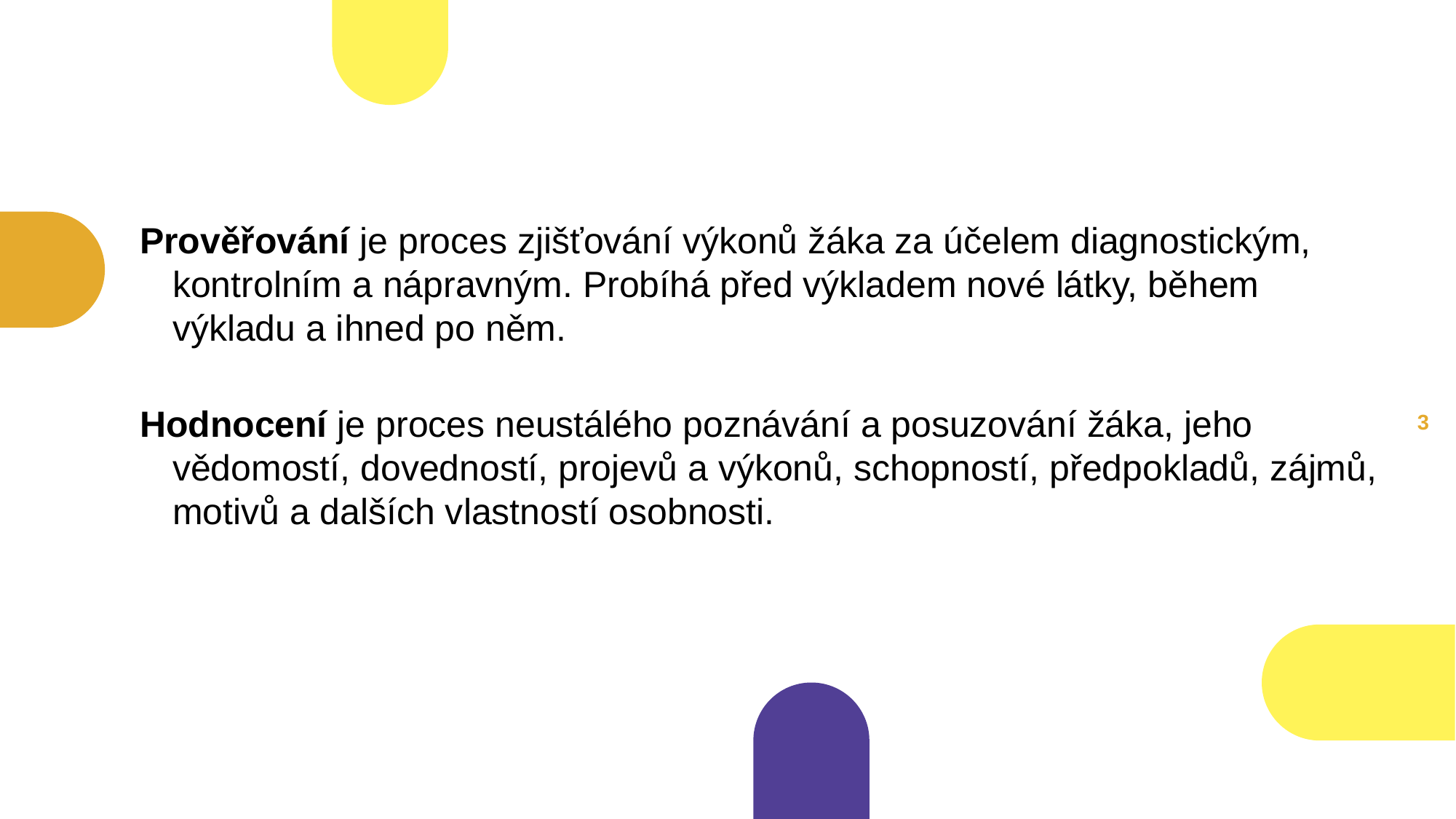

Prověřování je proces zjišťování výkonů žáka za účelem diagnostickým, kontrolním a nápravným. Probíhá před výkladem nové látky, během výkladu a ihned po něm.

Hodnocení je proces neustálého poznávání a posuzování žáka, jeho vědomostí, dovedností, projevů a výkonů, schopností, předpokladů, zájmů, motivů a dalších vlastností osobnosti.

3